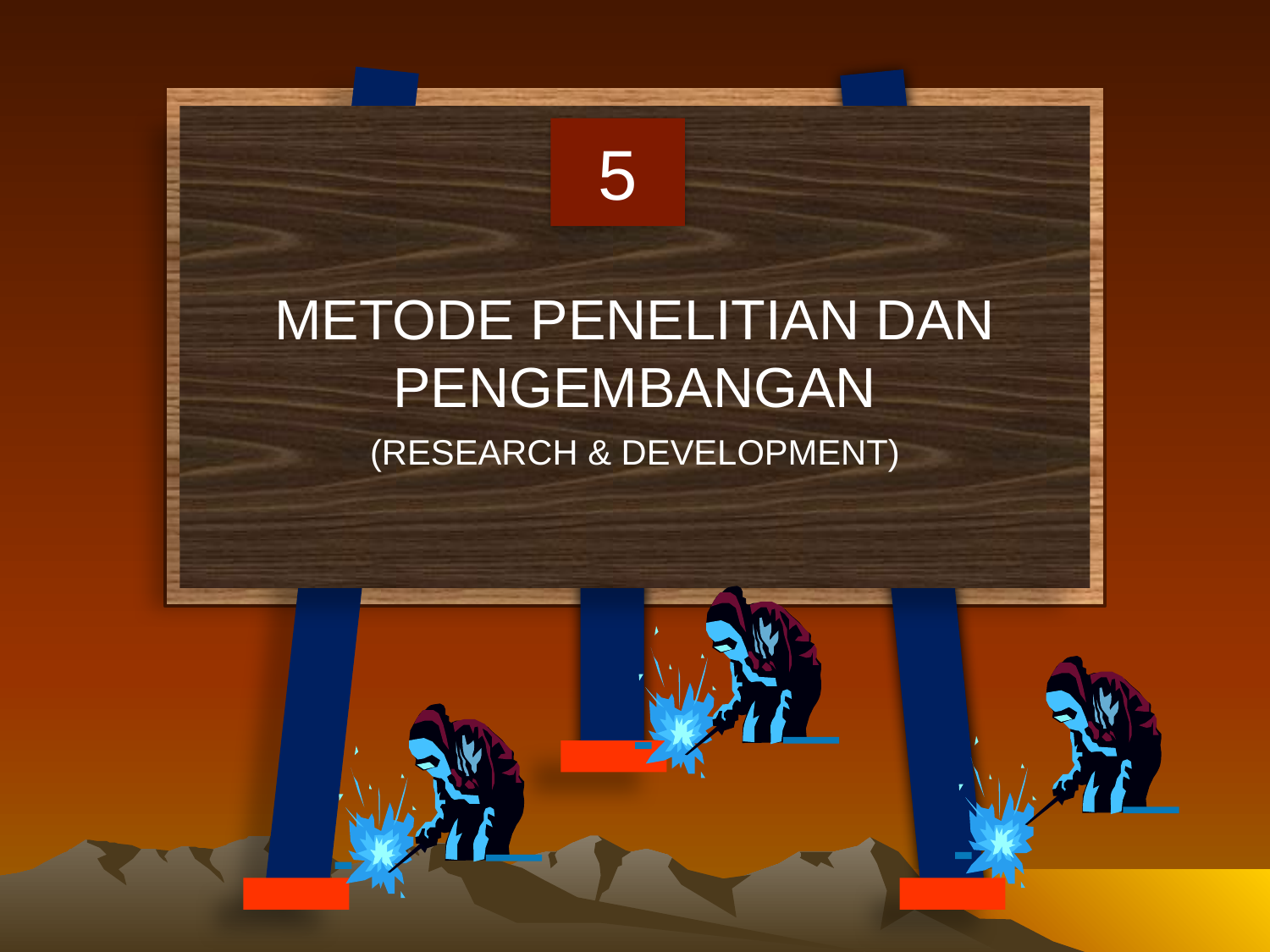

METODE PENELITIAN DAN PENGEMBANGAN
(RESEARCH & DEVELOPMENT)

5